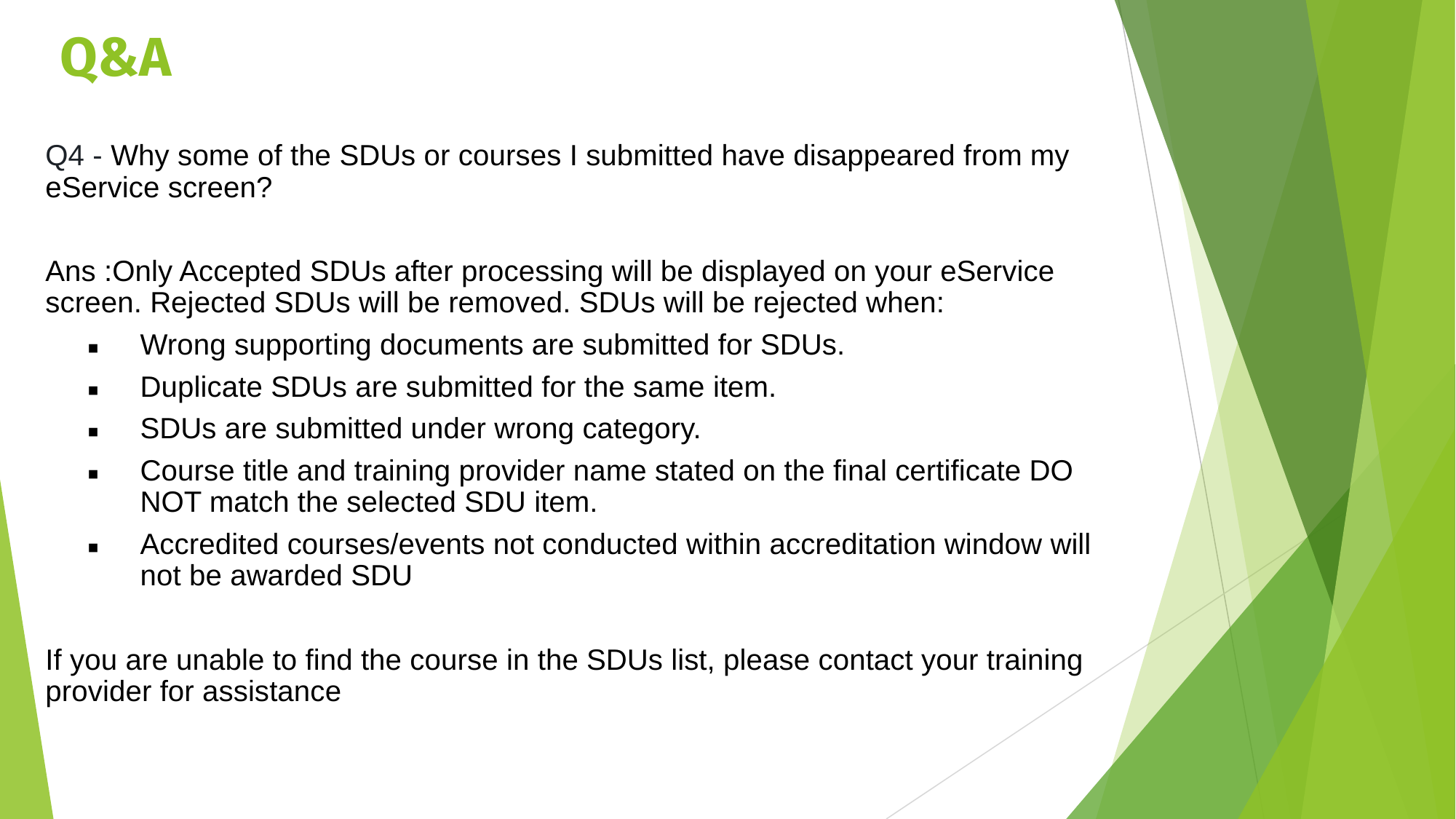

# Q&A
Q4 - Why some of the SDUs or courses I submitted have disappeared from my eService screen?

Ans :Only Accepted SDUs after processing will be displayed on your eService screen. Rejected SDUs will be removed. SDUs will be rejected when:
Wrong supporting documents are submitted for SDUs.
Duplicate SDUs are submitted for the same item.
SDUs are submitted under wrong category.
Course title and training provider name stated on the final certificate DO NOT match the selected SDU item.
Accredited courses/events not conducted within accreditation window will not be awarded SDU

If you are unable to find the course in the SDUs list, please contact your training provider for assistance